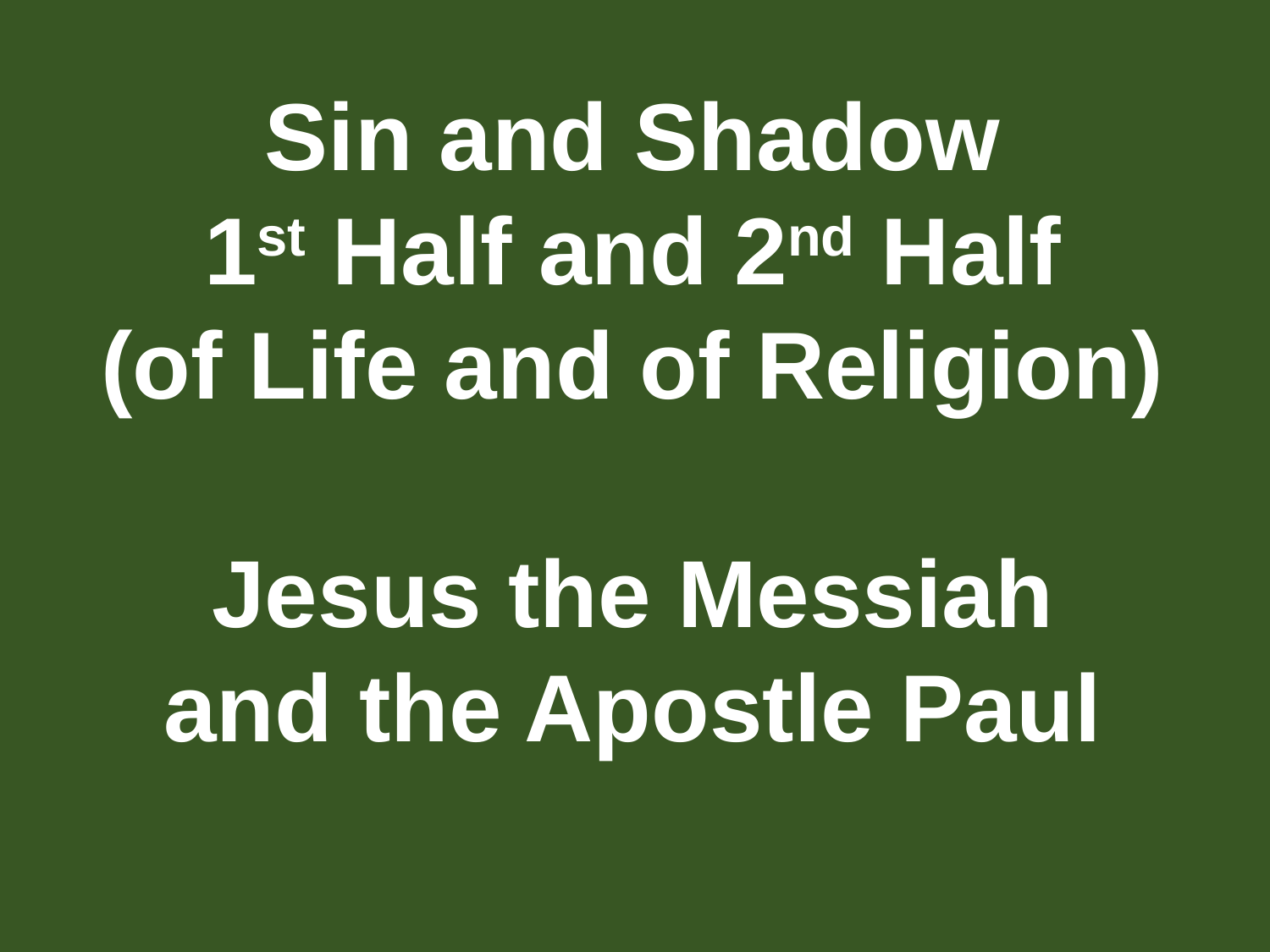

Sin and Shadow
1st Half and 2nd Half
(of Life and of Religion)

Jesus the Messiah
and the Apostle Paul